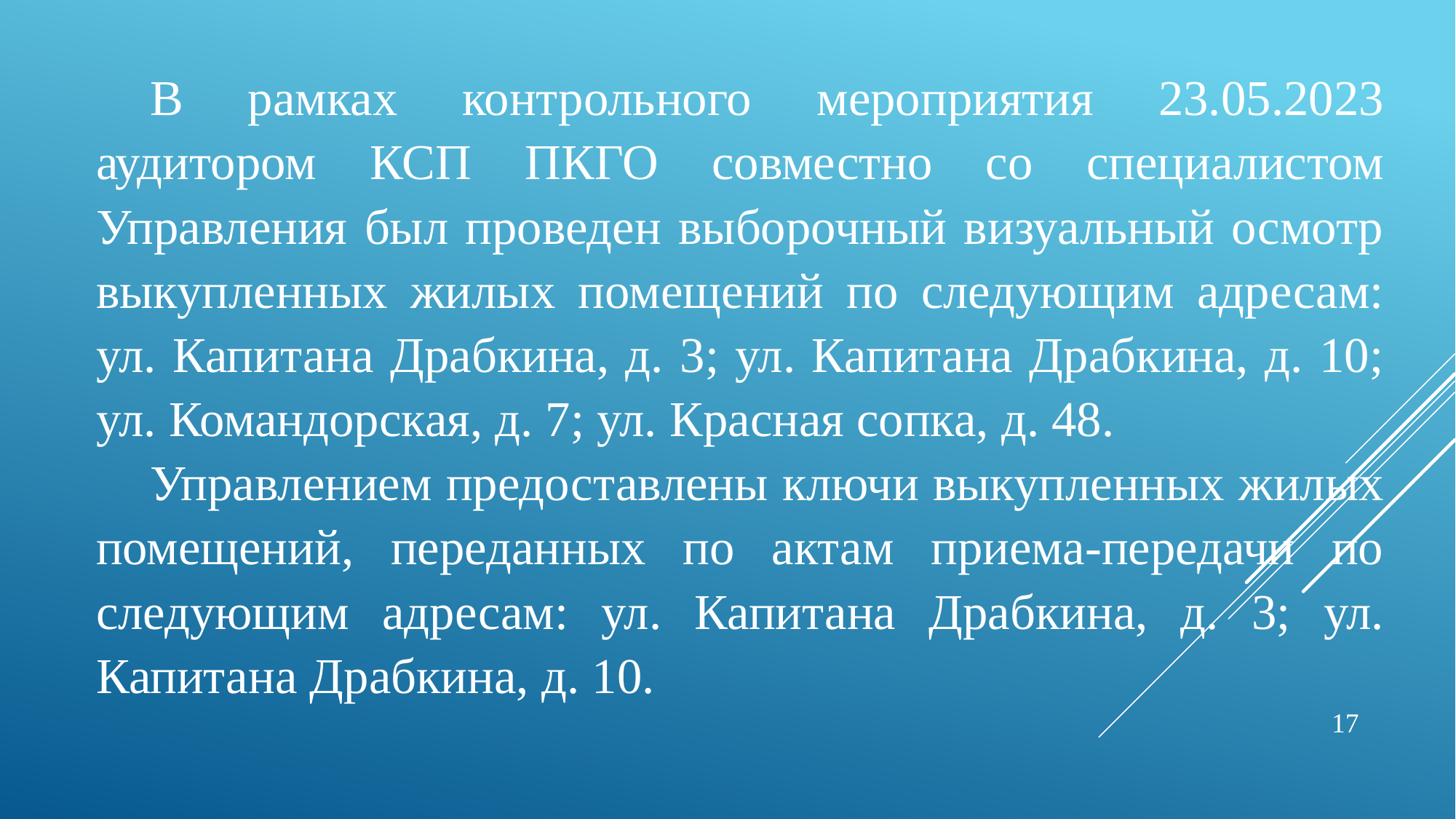

В рамках контрольного мероприятия 23.05.2023 аудитором КСП ПКГО совместно со специалистом Управления был проведен выборочный визуальный осмотр выкупленных жилых помещений по следующим адресам: ул. Капитана Драбкина, д. 3; ул. Капитана Драбкина, д. 10; ул. Командорская, д. 7; ул. Красная сопка, д. 48.
Управлением предоставлены ключи выкупленных жилых помещений, переданных по актам приема-передачи по следующим адресам: ул. Капитана Драбкина, д. 3; ул. Капитана Драбкина, д. 10.
                                                                                                                                                                                                                                17